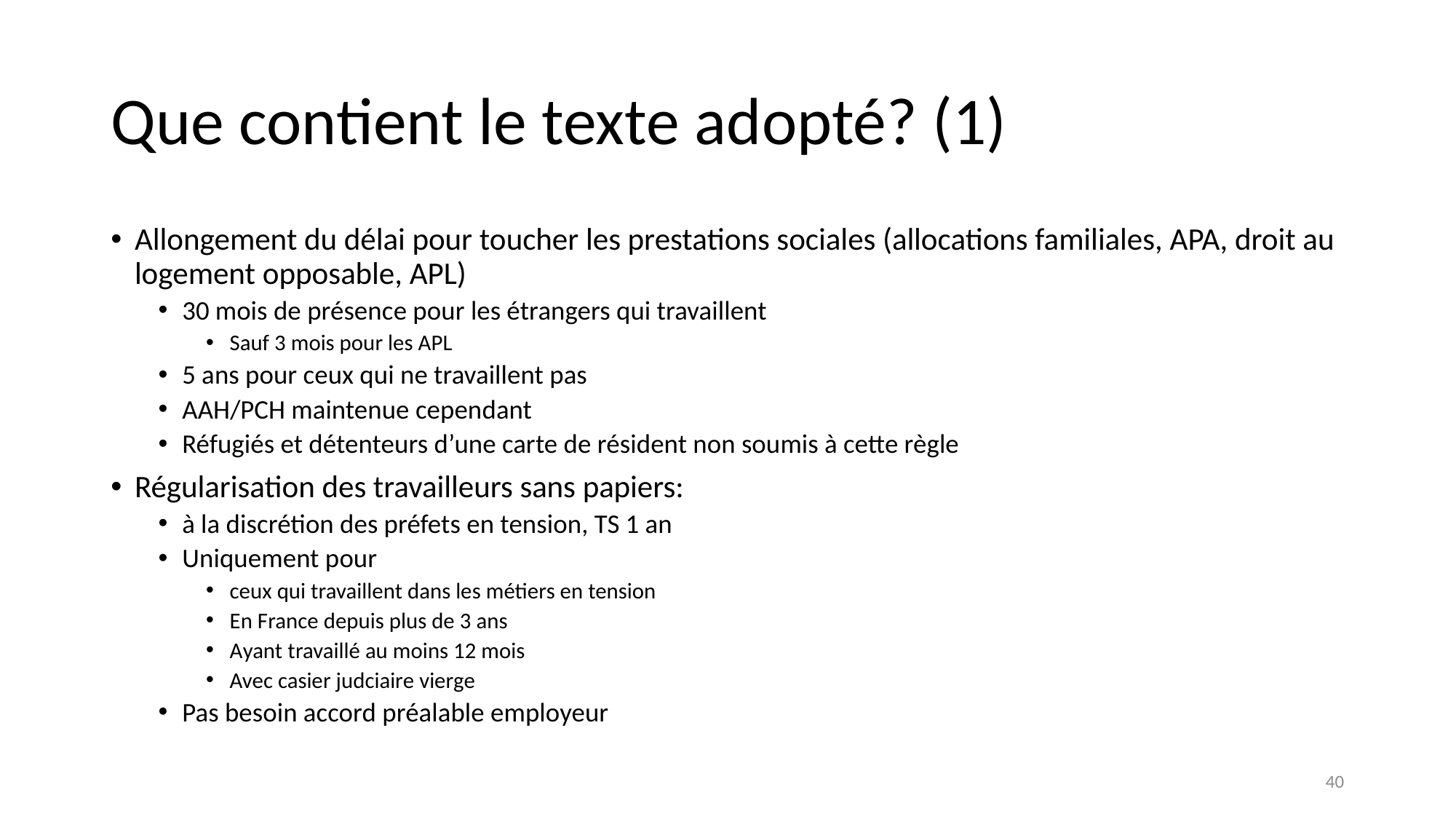

# Que contient le texte adopté? (1)
Allongement du délai pour toucher les prestations sociales (allocations familiales, APA, droit au logement opposable, APL)
30 mois de présence pour les étrangers qui travaillent
Sauf 3 mois pour les APL
5 ans pour ceux qui ne travaillent pas
AAH/PCH maintenue cependant
Réfugiés et détenteurs d’une carte de résident non soumis à cette règle
Régularisation des travailleurs sans papiers:
à la discrétion des préfets en tension, TS 1 an
Uniquement pour
ceux qui travaillent dans les métiers en tension
En France depuis plus de 3 ans
Ayant travaillé au moins 12 mois
Avec casier judciaire vierge
Pas besoin accord préalable employeur
40